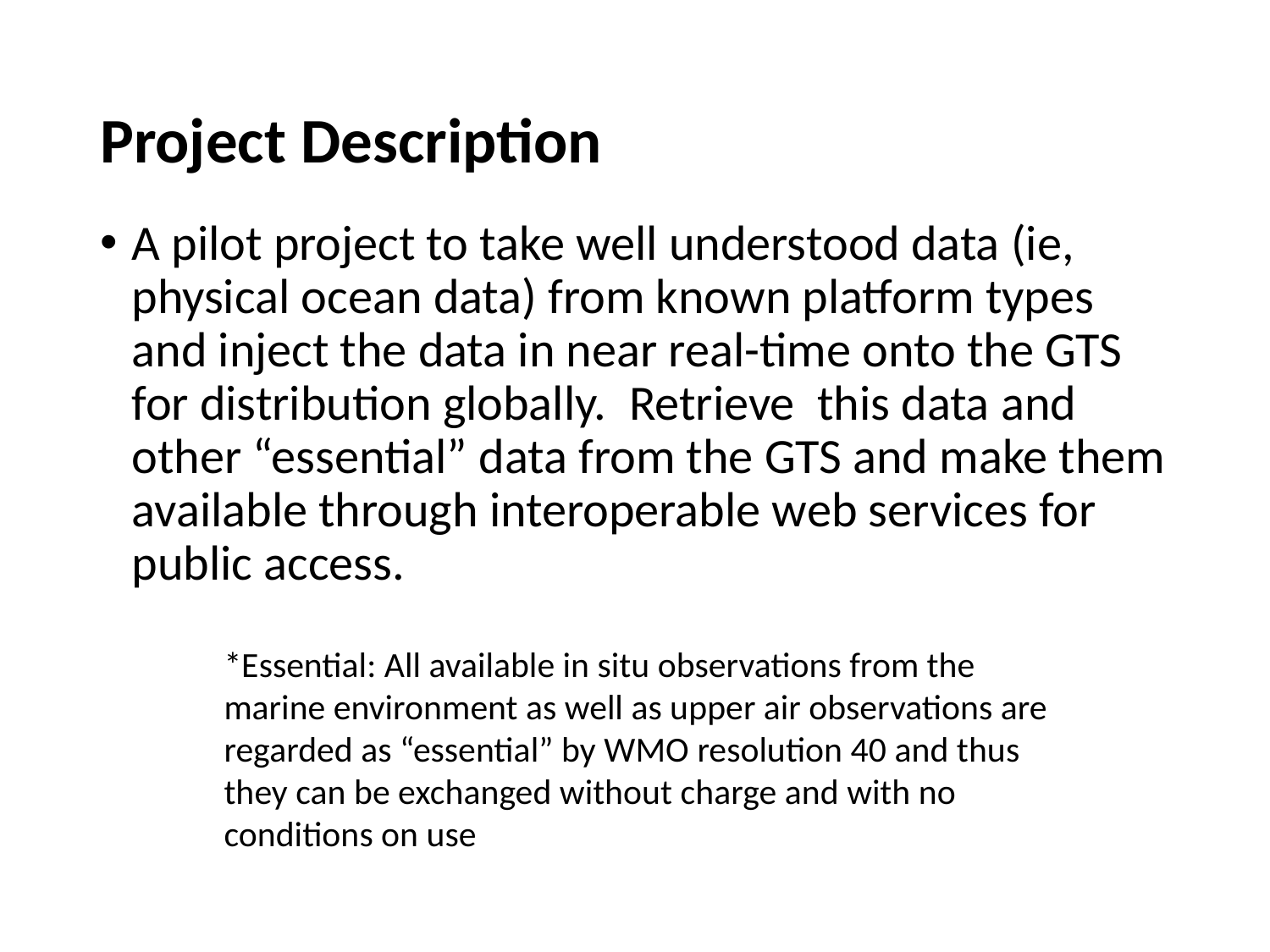

# Project Description
A pilot project to take well understood data (ie, physical ocean data) from known platform types and inject the data in near real-time onto the GTS for distribution globally.  Retrieve  this data and other “essential” data from the GTS and make them available through interoperable web services for public access.
*Essential: All available in situ observations from the marine environment as well as upper air observations are regarded as “essential” by WMO resolution 40 and thus they can be exchanged without charge and with no conditions on use